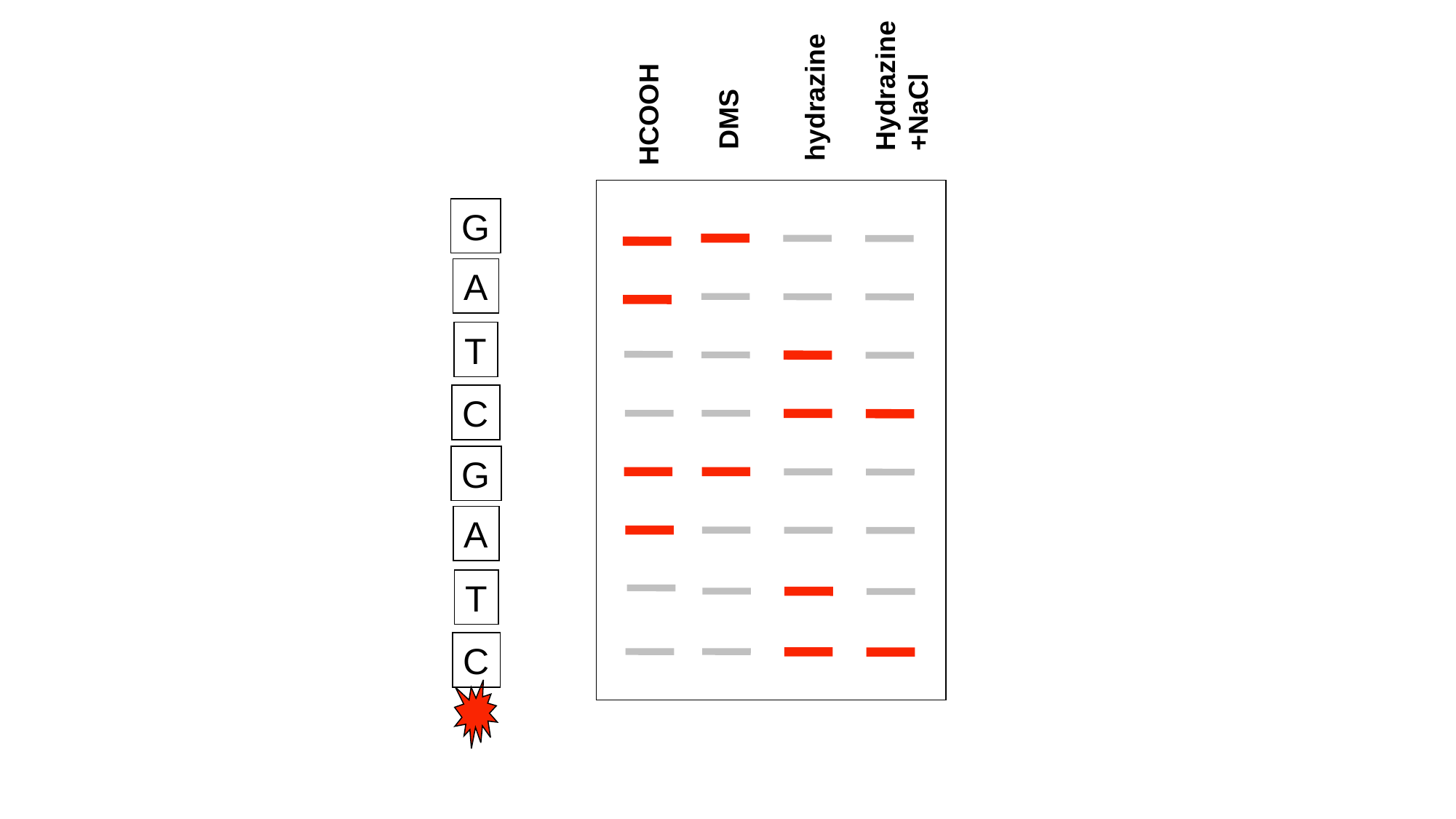

Hydrazine
+NaCl
hydrazine
HCOOH
DMS

G
A
T
C
G
A
T
C